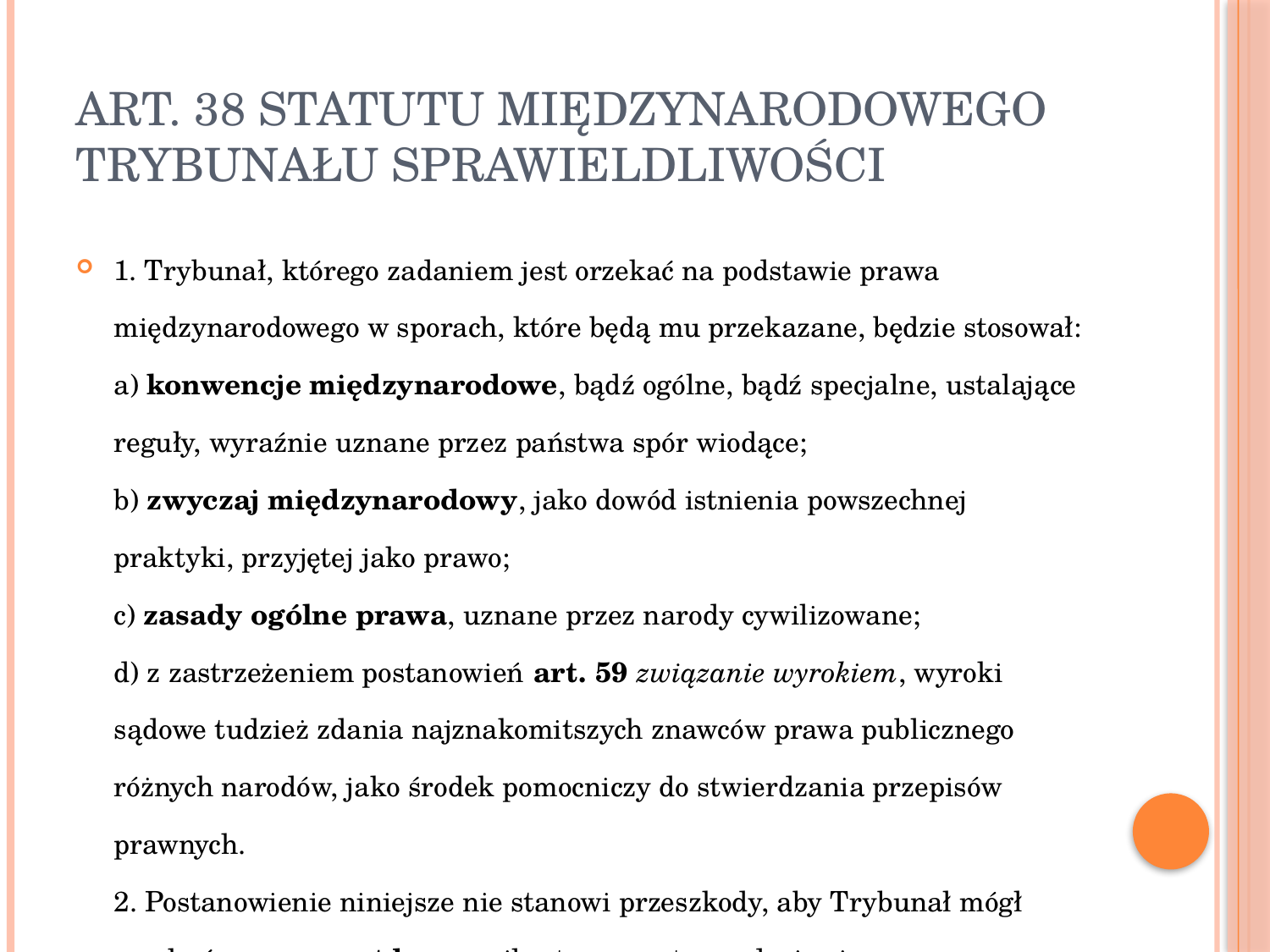

# Art. 38 statutu Międzynarodowego Trybunału Sprawieldliwości
1. Trybunał, którego zadaniem jest orzekać na podstawie prawa międzynarodowego w sporach, które będą mu przekazane, będzie stosował:
a) konwencje międzynarodowe, bądź ogólne, bądź specjalne, ustalające reguły, wyraźnie uznane przez państwa spór wiodące;
b) zwyczaj międzynarodowy, jako dowód istnienia powszechnej praktyki, przyjętej jako prawo;
c) zasady ogólne prawa, uznane przez narody cywilizowane;
d) z zastrzeżeniem postanowień art. 59 związanie wyrokiem, wyroki sądowe tudzież zdania najznakomitszych znawców prawa publicznego różnych narodów, jako środek pomocniczy do stwierdzania przepisów prawnych.
2. Postanowienie niniejsze nie stanowi przeszkody, aby Trybunał mógł orzekać ex aequo et bono, o ile strony na to zgadzają się.